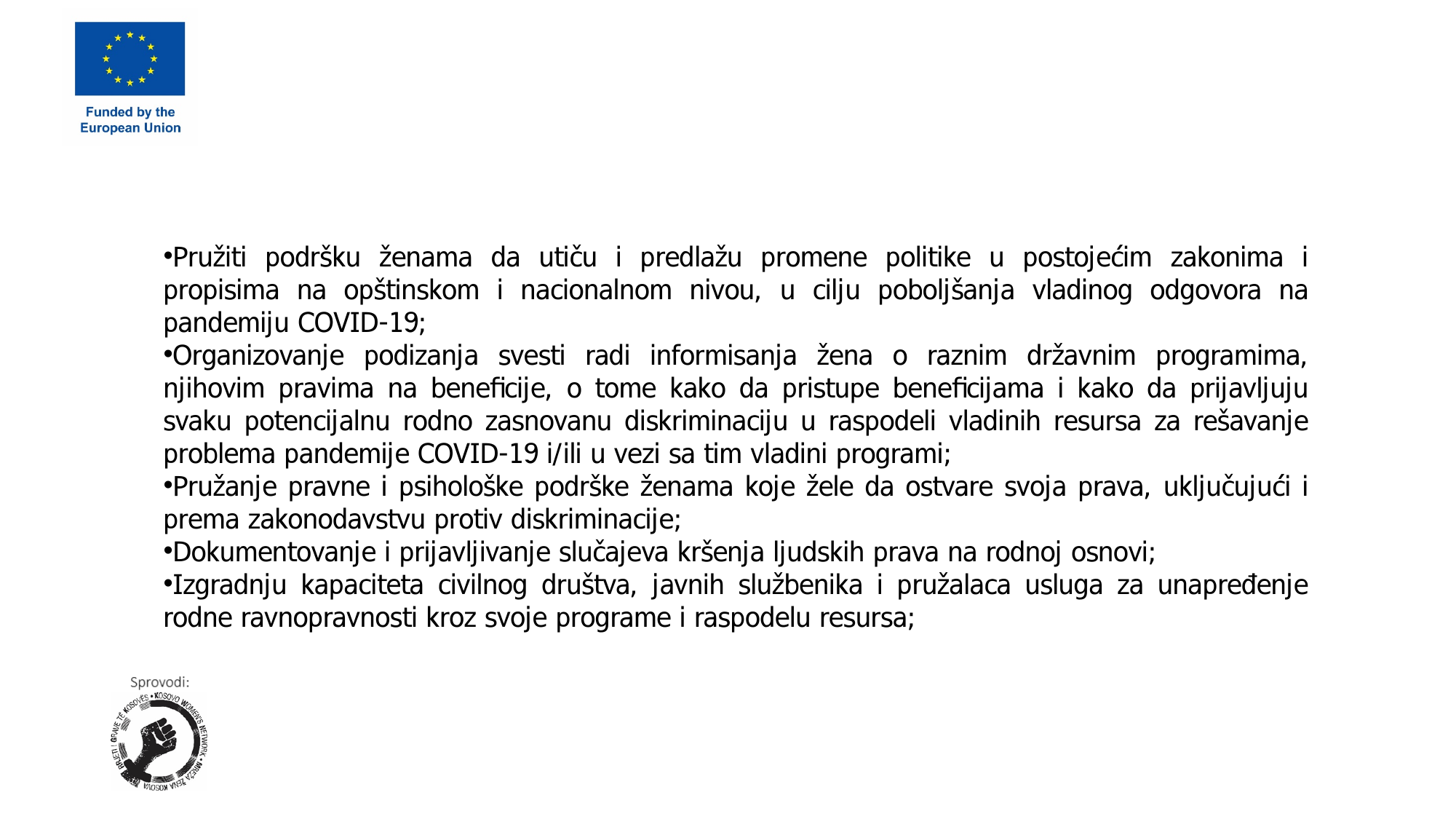

#
Pružiti podršku ženama da utiču i predlažu promene politike u postojećim zakonima i propisima na opštinskom i nacionalnom nivou, u cilju poboljšanja vladinog odgovora na pandemiju COVID-19;
Organizovanje podizanja svesti radi informisanja žena o raznim državnim programima, njihovim pravima na beneficije, o tome kako da pristupe beneficijama i kako da prijavljuju svaku potencijalnu rodno zasnovanu diskriminaciju u raspodeli vladinih resursa za rešavanje problema pandemije COVID-19 i/ili u vezi sa tim vladini programi;
Pružanje pravne i psihološke podrške ženama koje žele da ostvare svoja prava, uključujući i prema zakonodavstvu protiv diskriminacije;
Dokumentovanje i prijavljivanje slučajeva kršenja ljudskih prava na rodnoj osnovi;
Izgradnju kapaciteta civilnog društva, javnih službenika i pružalaca usluga za unapređenje rodne ravnopravnosti kroz svoje programe i raspodelu resursa;